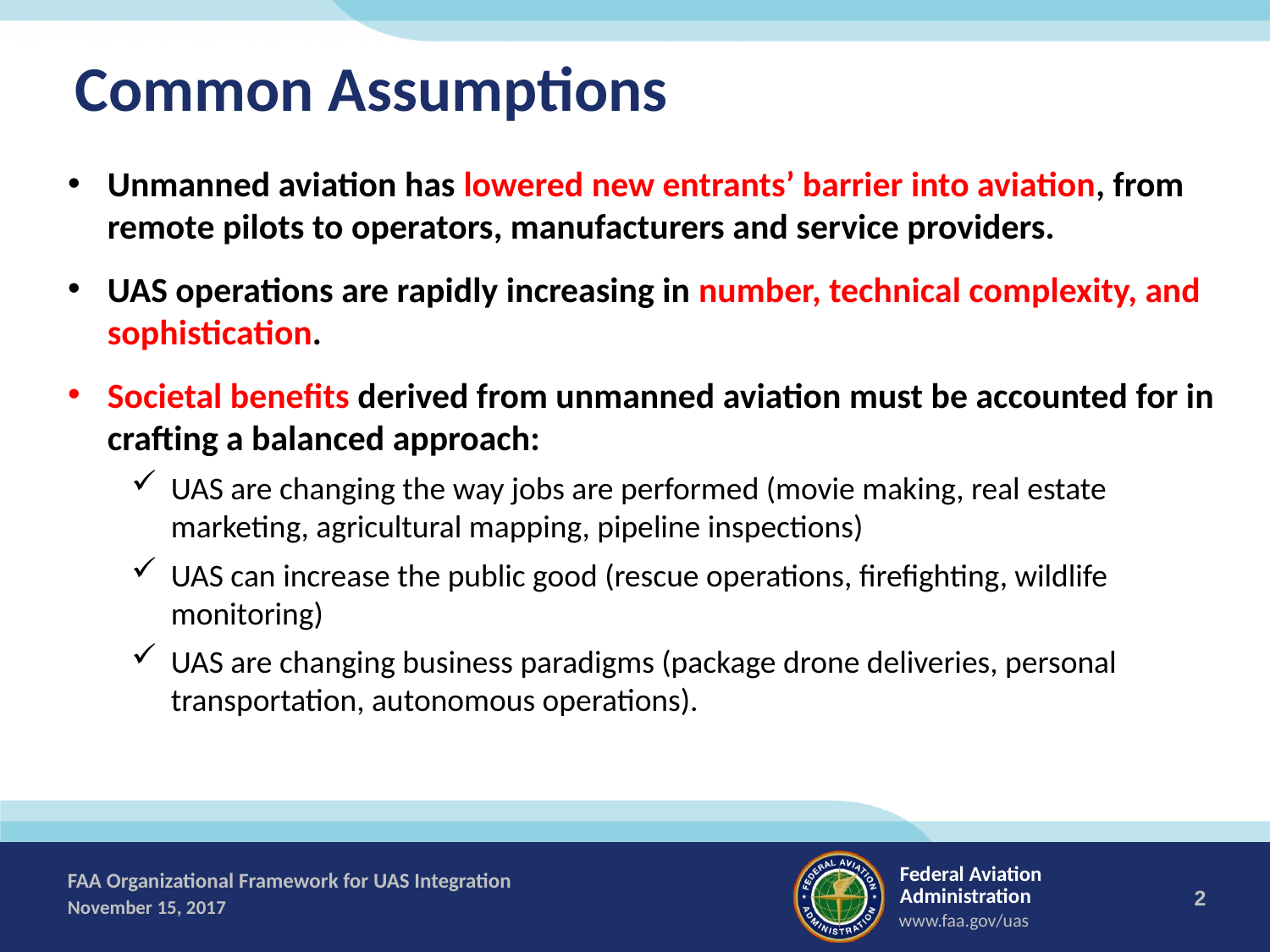

# Common Assumptions
Unmanned aviation has lowered new entrants’ barrier into aviation, from remote pilots to operators, manufacturers and service providers.
UAS operations are rapidly increasing in number, technical complexity, and sophistication.
Societal benefits derived from unmanned aviation must be accounted for in crafting a balanced approach:
UAS are changing the way jobs are performed (movie making, real estate marketing, agricultural mapping, pipeline inspections)
UAS can increase the public good (rescue operations, firefighting, wildlife monitoring)
UAS are changing business paradigms (package drone deliveries, personal transportation, autonomous operations).